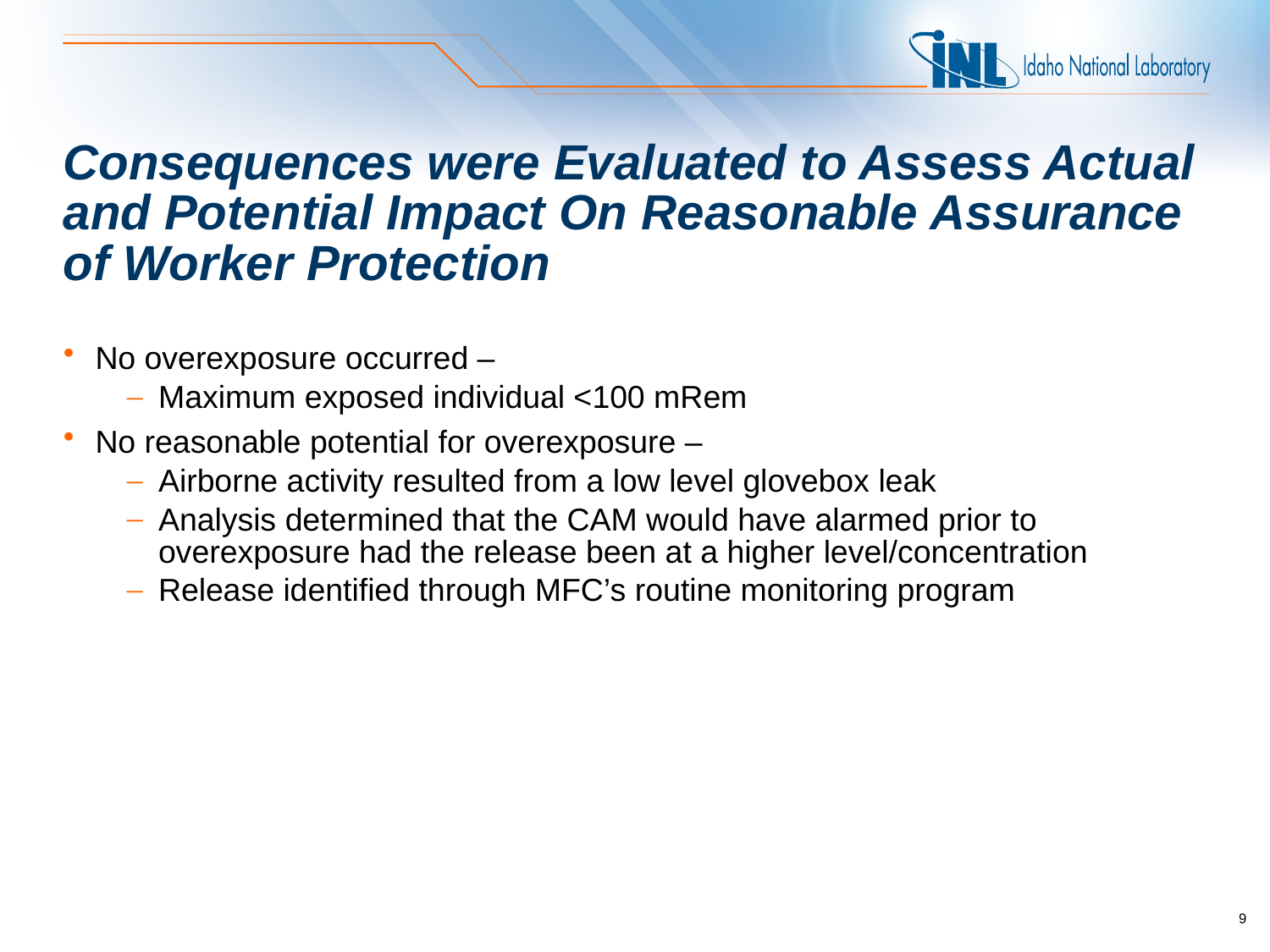

# Consequences were Evaluated to Assess Actual and Potential Impact On Reasonable Assurance of Worker Protection
No overexposure occurred –
Maximum exposed individual <100 mRem
No reasonable potential for overexposure –
Airborne activity resulted from a low level glovebox leak
Analysis determined that the CAM would have alarmed prior to overexposure had the release been at a higher level/concentration
Release identified through MFC’s routine monitoring program

9